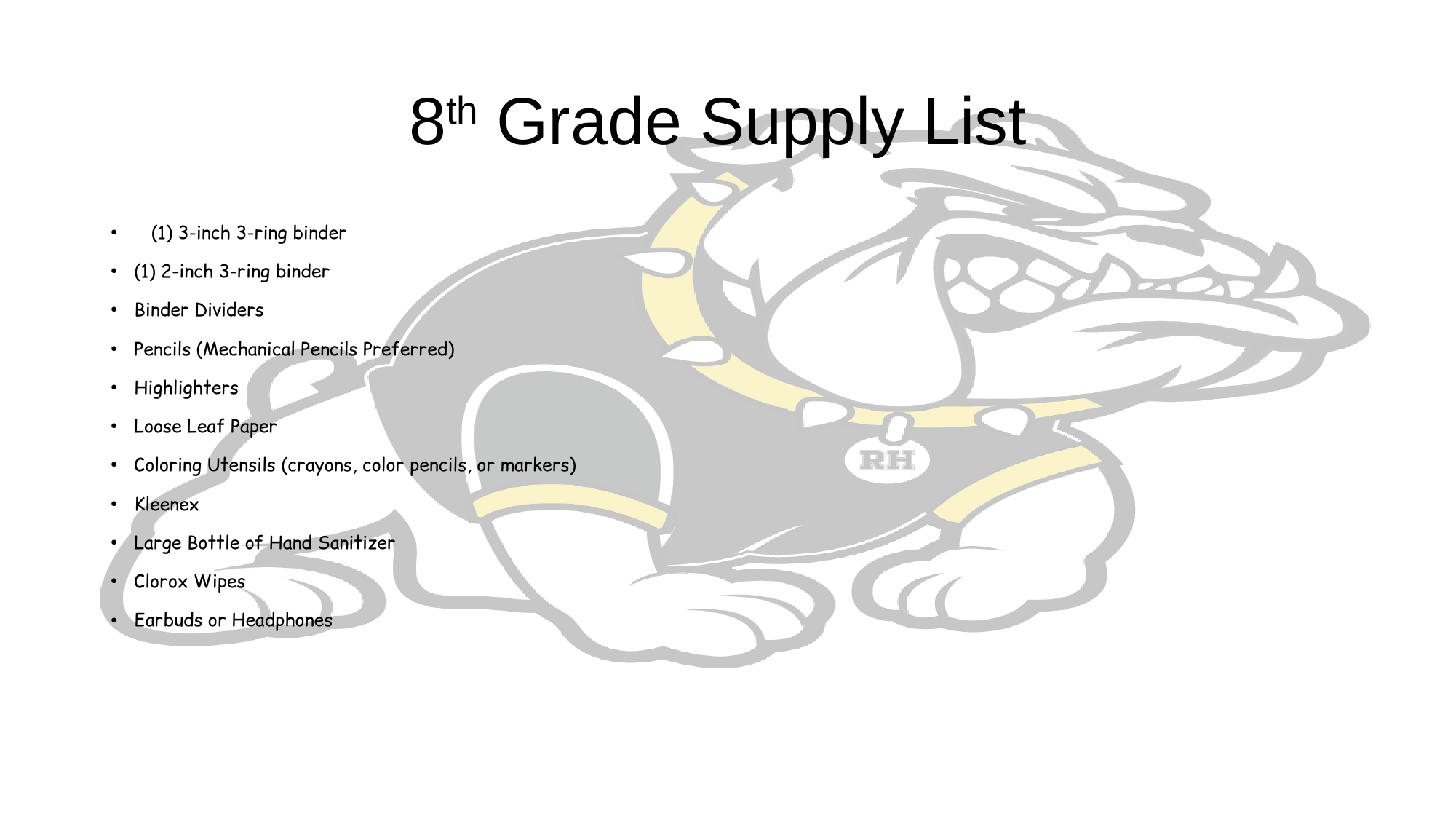

# 8th Grade Supply List
    (1) 3-inch 3-ring binder

(1) 2-inch 3-ring binder

Binder Dividers

Pencils (Mechanical Pencils Preferred)

Highlighters

Loose Leaf Paper

Coloring Utensils (crayons, color pencils, or markers)

Kleenex

Large Bottle of Hand Sanitizer

Clorox Wipes

Earbuds or Headphones